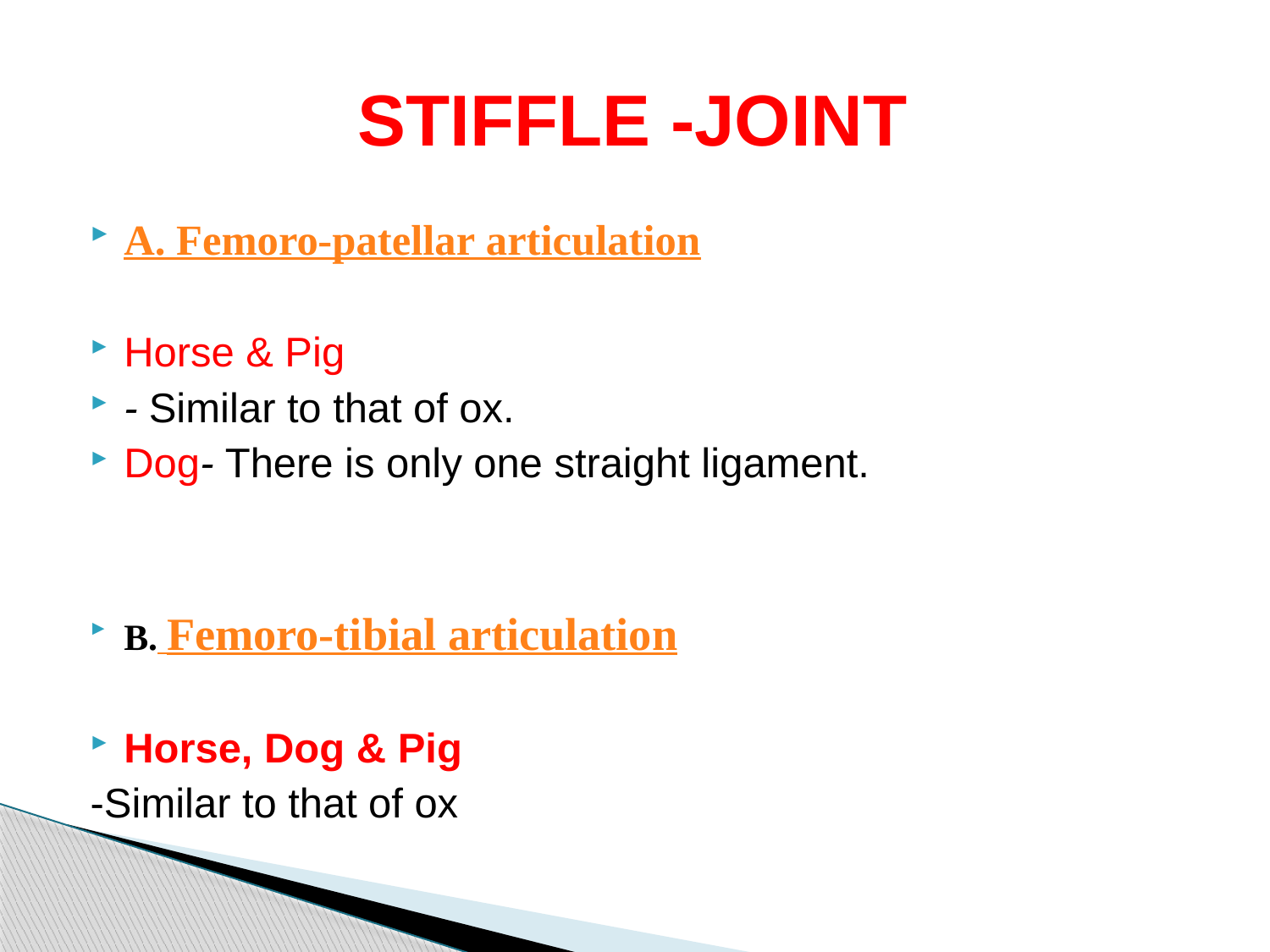

# STIFFLE -JOINT
A. Femoro-patellar articulation

Horse & Pig
- Similar to that of ox.
Dog- There is only one straight ligament.

B. Femoro-tibial articulation

Horse, Dog & Pig
-Similar to that of ox